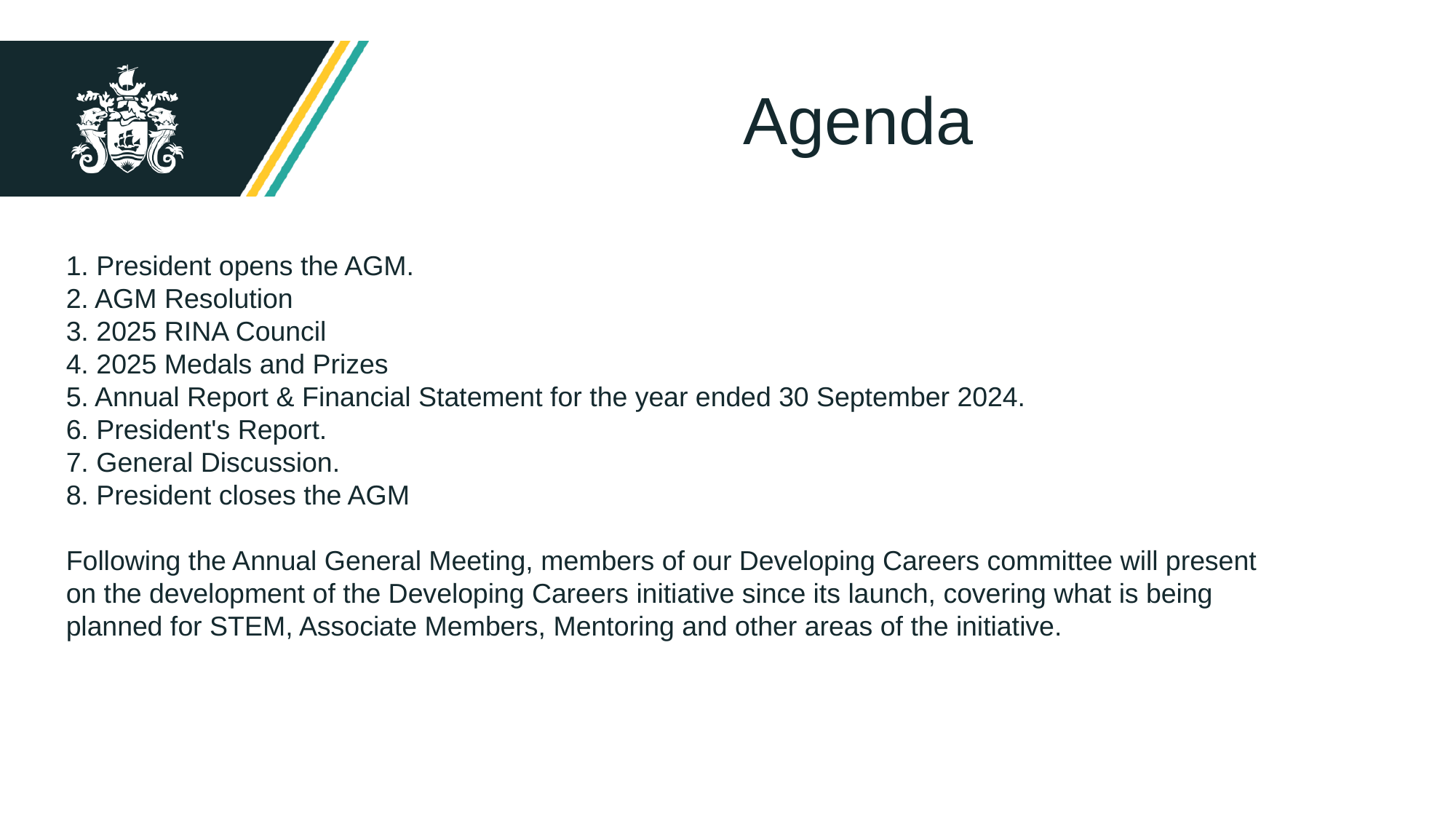

# Agenda
1. President opens the AGM.
2. AGM Resolution
3. 2025 RINA Council
4. 2025 Medals and Prizes
5. Annual Report & Financial Statement for the year ended 30 September 2024.
6. President's Report.
7. General Discussion.
8. President closes the AGM

Following the Annual General Meeting, members of our Developing Careers committee will present on the development of the Developing Careers initiative since its launch, covering what is being planned for STEM, Associate Members, Mentoring and other areas of the initiative.